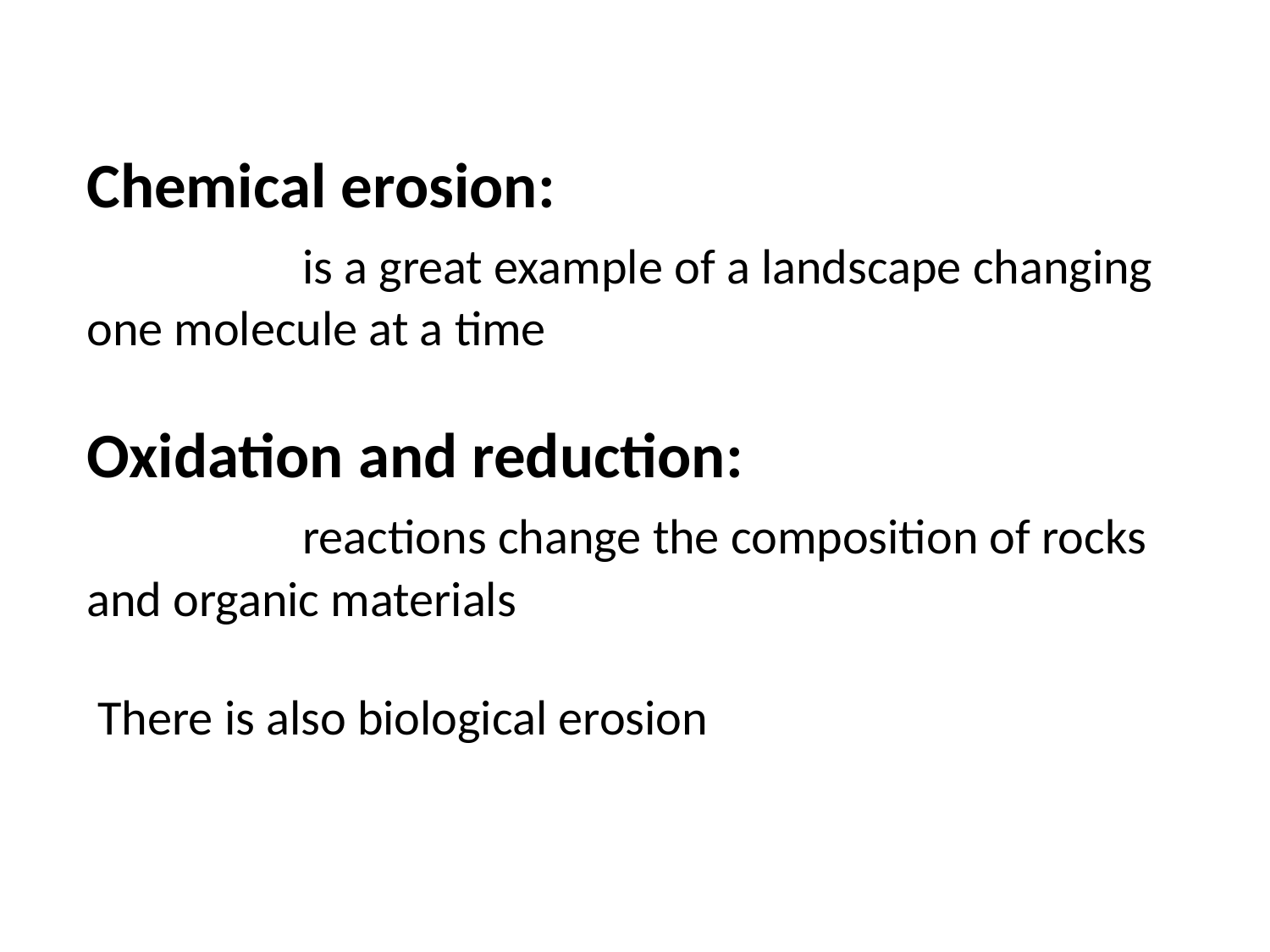

Chemical erosion:
               is a great example of a landscape changing one molecule at a time

Oxidation and reduction:
               reactions change the composition of rocks and organic materials

 There is also biological erosion